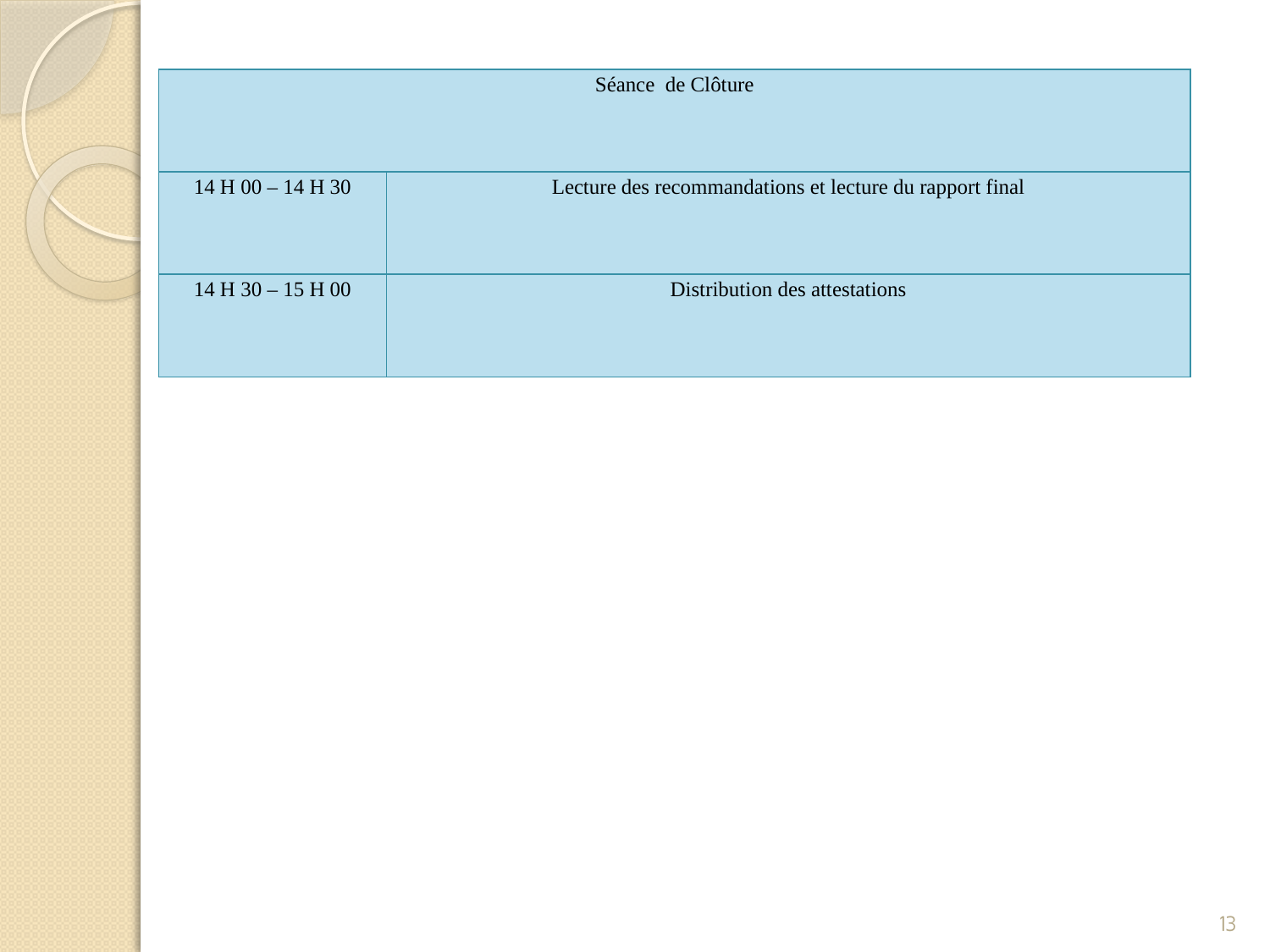

| Séance de Clôture |  |
| --- | --- |
| 14 H 00 – 14 H 30 | Lecture des recommandations et lecture du rapport final |
| 14 H 30 – 15 H 00 | Distribution des attestations |
13